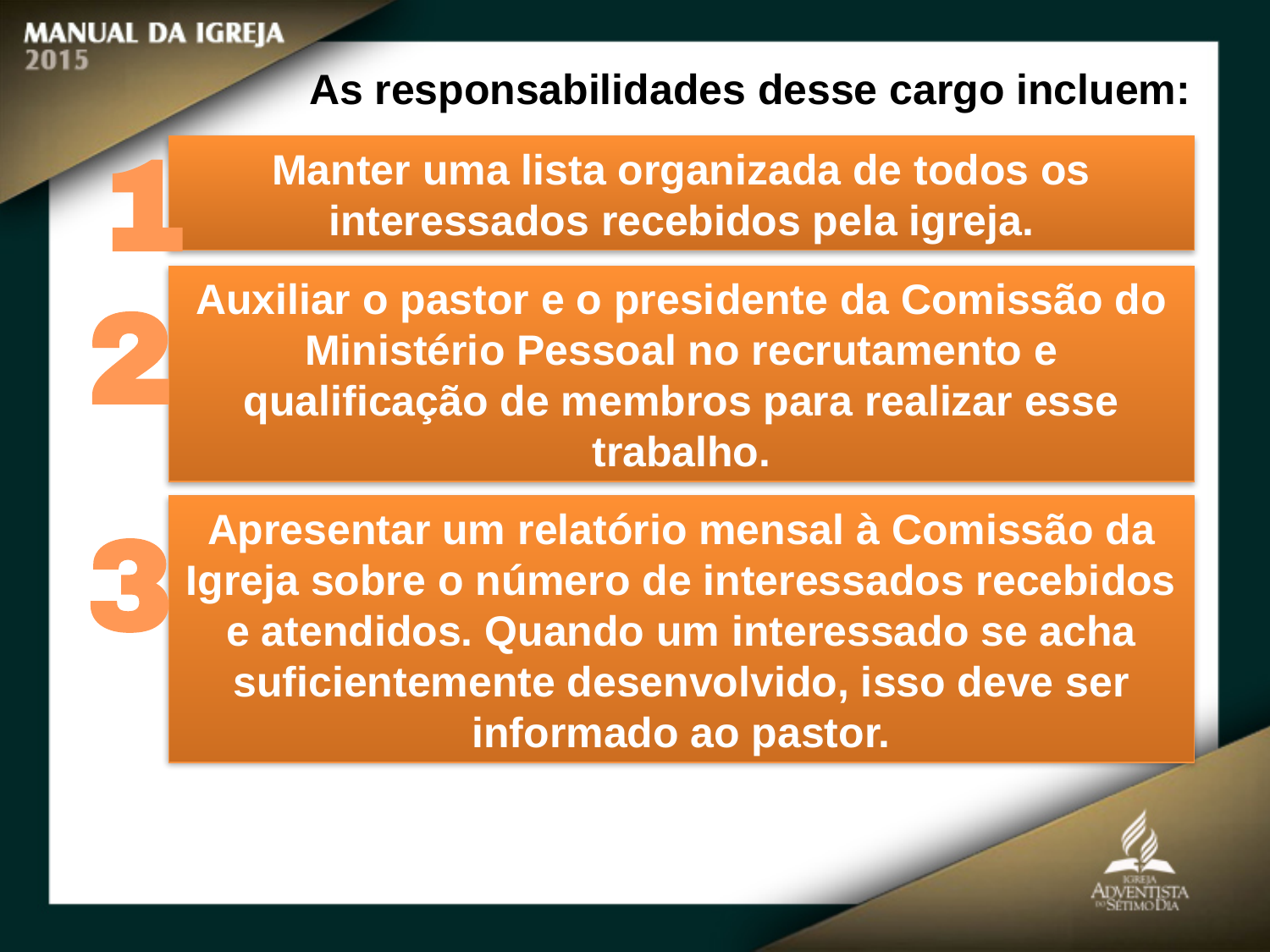

As responsabilidades desse cargo incluem:
1
Manter uma lista organizada de todos os interessados recebidos pela igreja.
Auxiliar o pastor e o presidente da Comissão do Ministério Pessoal no recrutamento e qualificação de membros para realizar esse trabalho.
2
3
Apresentar um relatório mensal à Comissão da Igreja sobre o número de interessados recebidos e atendidos. Quando um interessado se acha suficientemente desenvolvido, isso deve ser informado ao pastor.